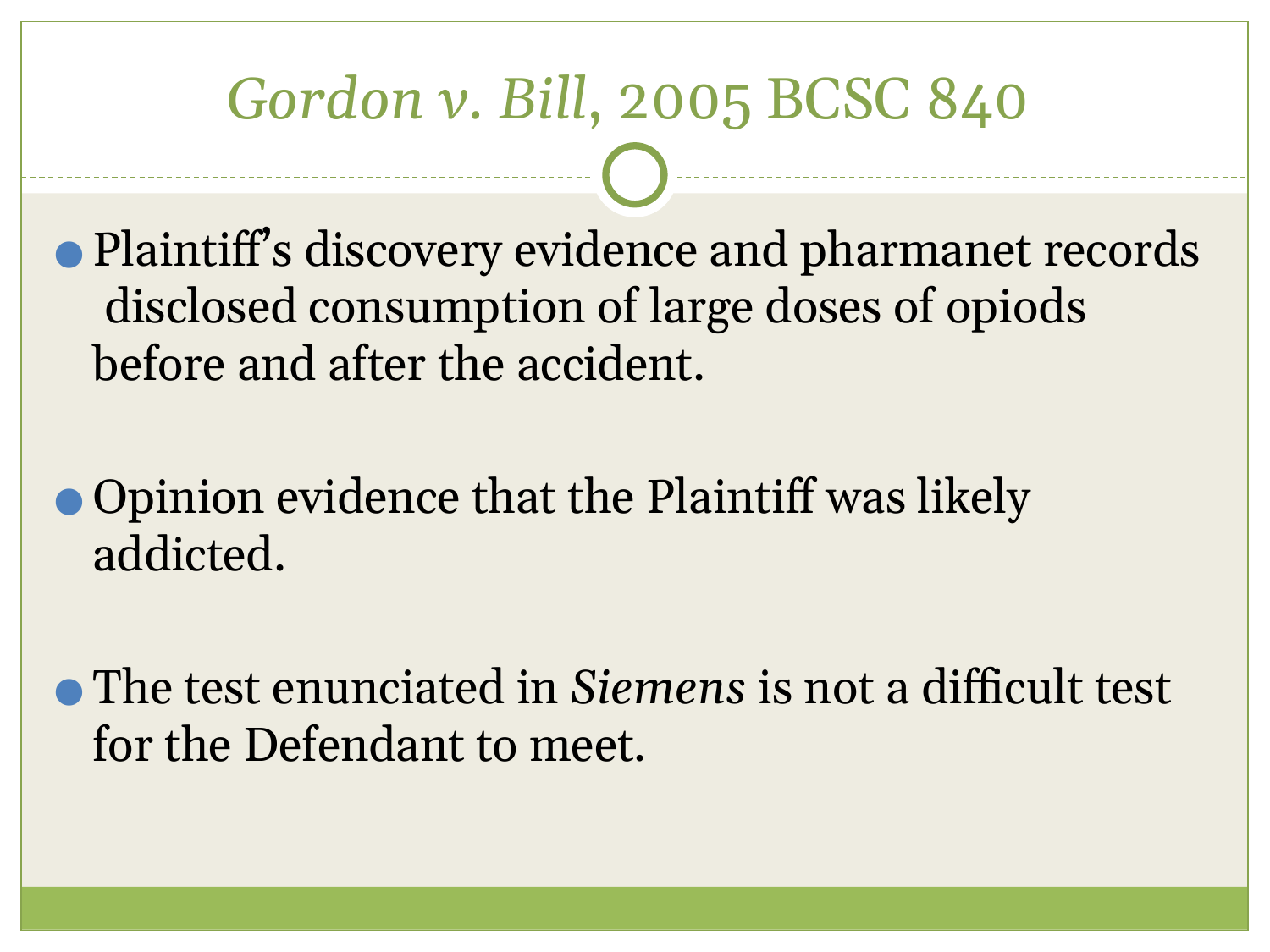

# Gordon v. Bill, 2005 BCSC 840
Plaintiff’s discovery evidence and pharmanet records  disclosed consumption of large doses of opiods before and after the accident.

Opinion evidence that the Plaintiff was likely addicted.

The test enunciated in Siemens is not a difficult test for the Defendant to meet.